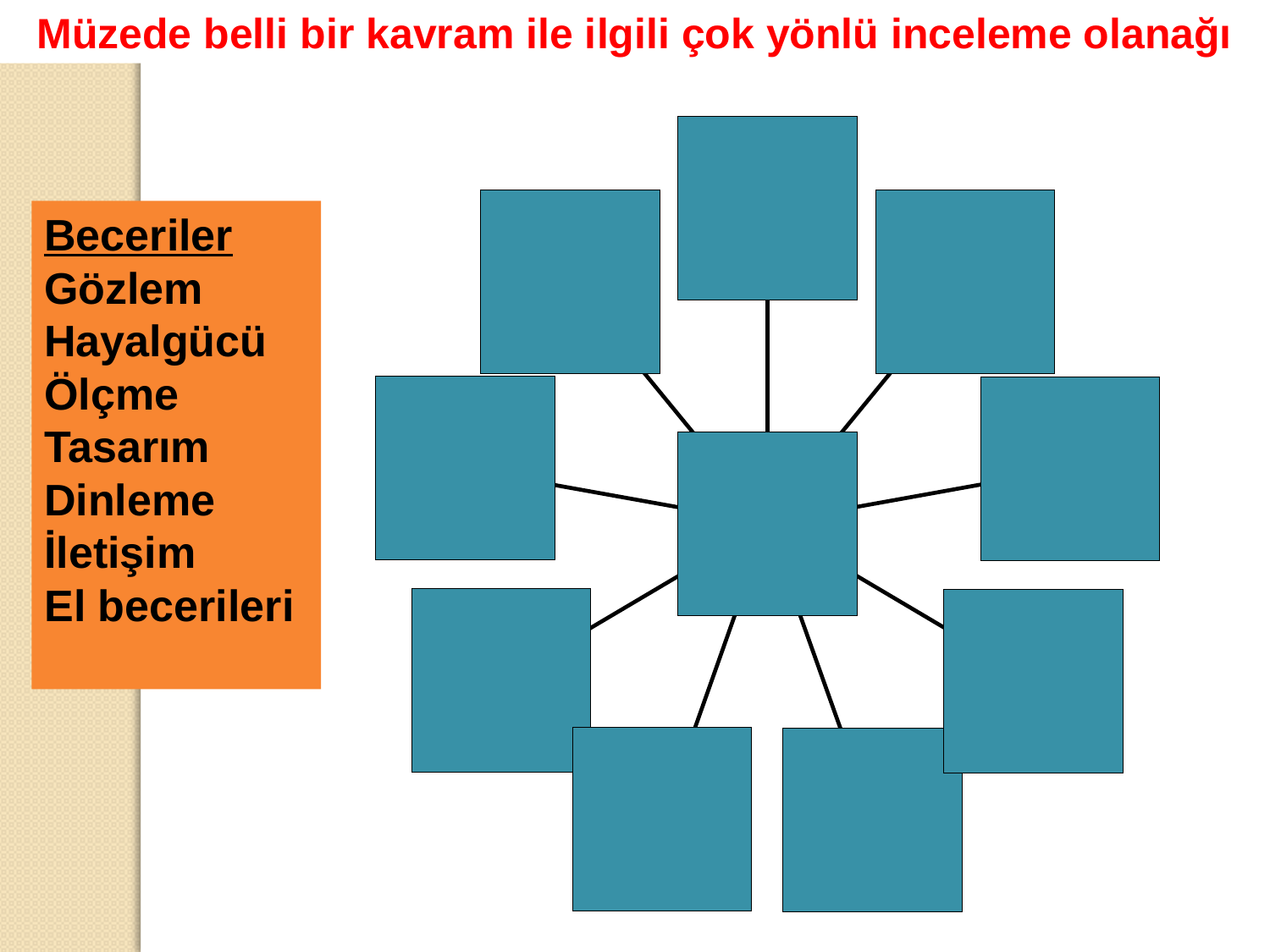

Müzede belli bir kavram ile ilgili çok yönlü inceleme olanağı
Beceriler
Gözlem
Hayalgücü
Ölçme
Tasarım
Dinleme
İletişim
El becerileri